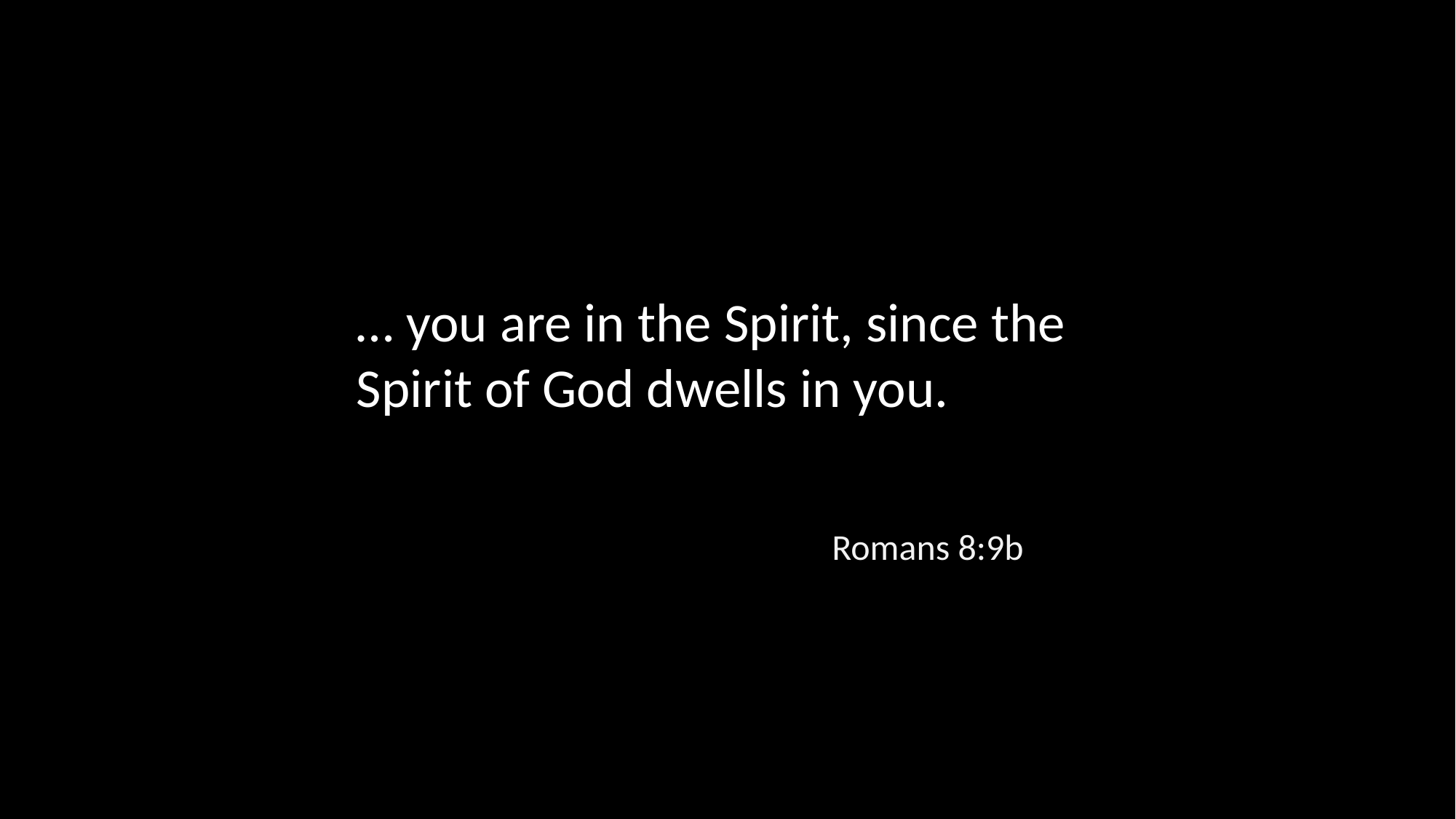

… you are in the Spirit, since the Spirit of God dwells in you.
Romans 8:9b